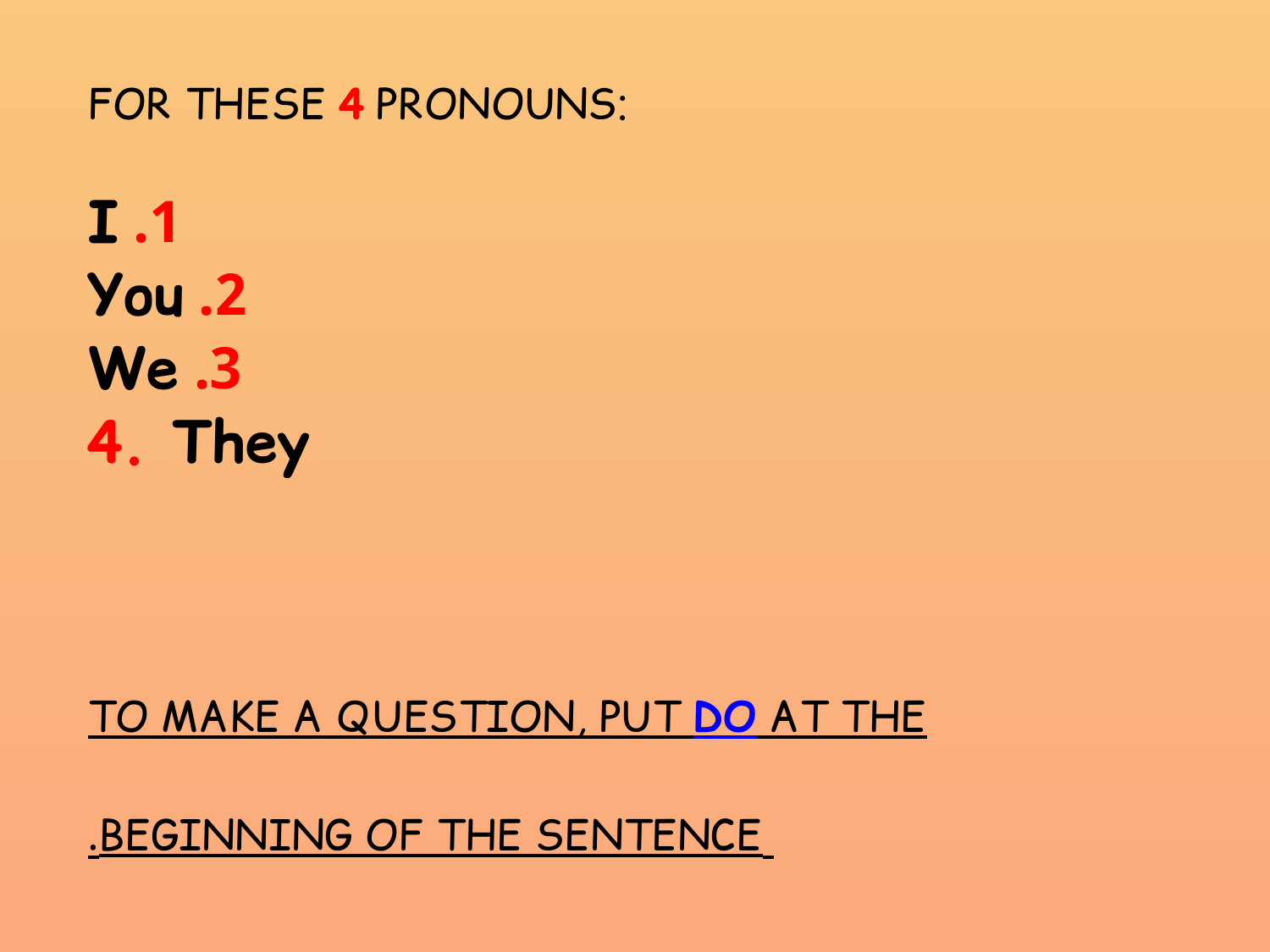

FOR THESE 4 PRONOUNS:

1. I
2. You
3. We
4. They

TO MAKE A QUESTION, PUT DO AT THE
 BEGINNING OF THE SENTENCE.